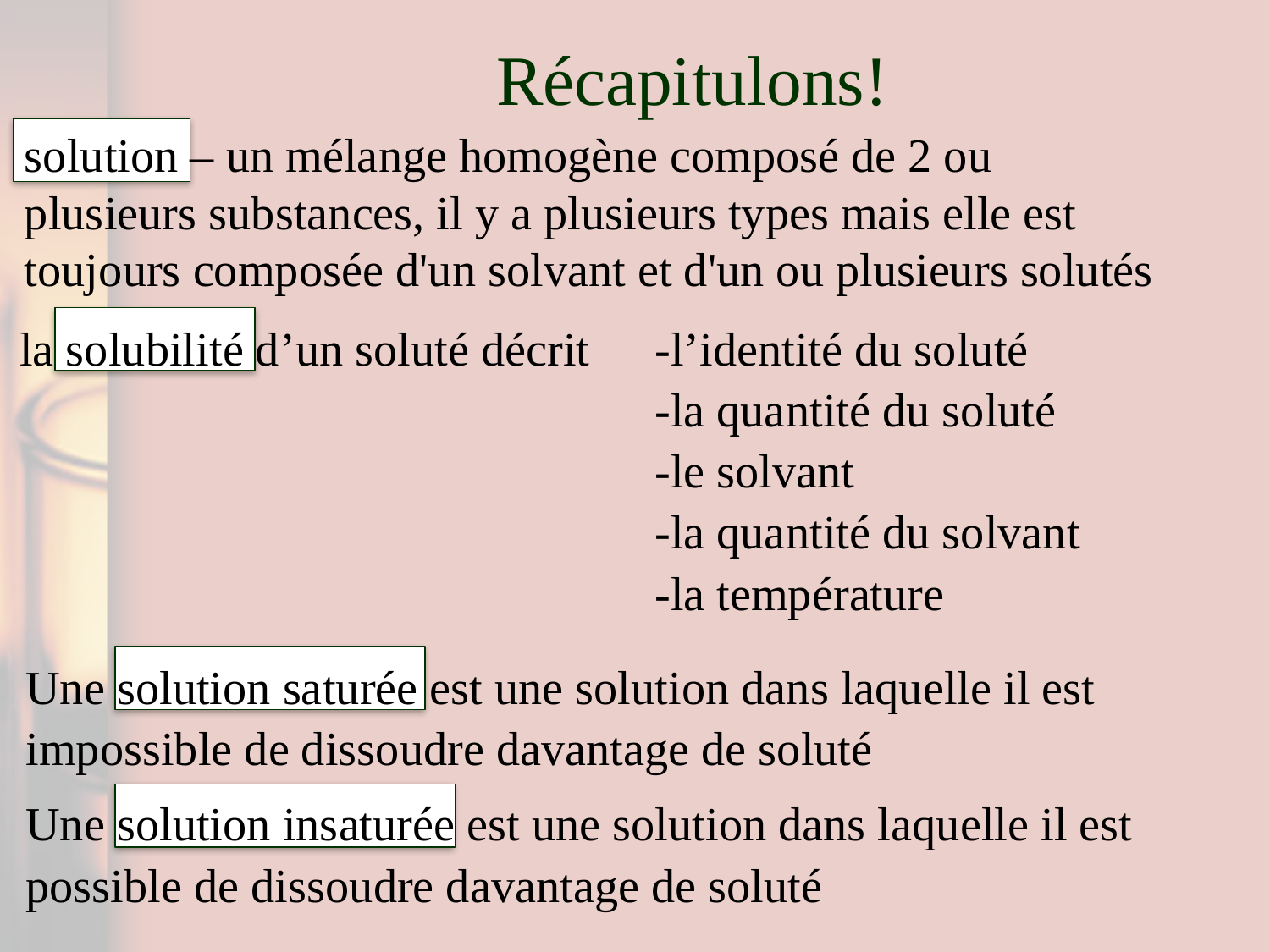

# Récapitulons!
solution – un mélange homogène composé de 2 ou plusieurs substances, il y a plusieurs types mais elle est toujours composée d'un solvant et d'un ou plusieurs solutés

la solubilité d’un soluté décrit	-l’identité du soluté
					-la quantité du soluté
					-le solvant
					-la quantité du solvant
					-la température

Une solution saturée est une solution dans laquelle il est impossible de dissoudre davantage de soluté
Une solution insaturée est une solution dans laquelle il est possible de dissoudre davantage de soluté